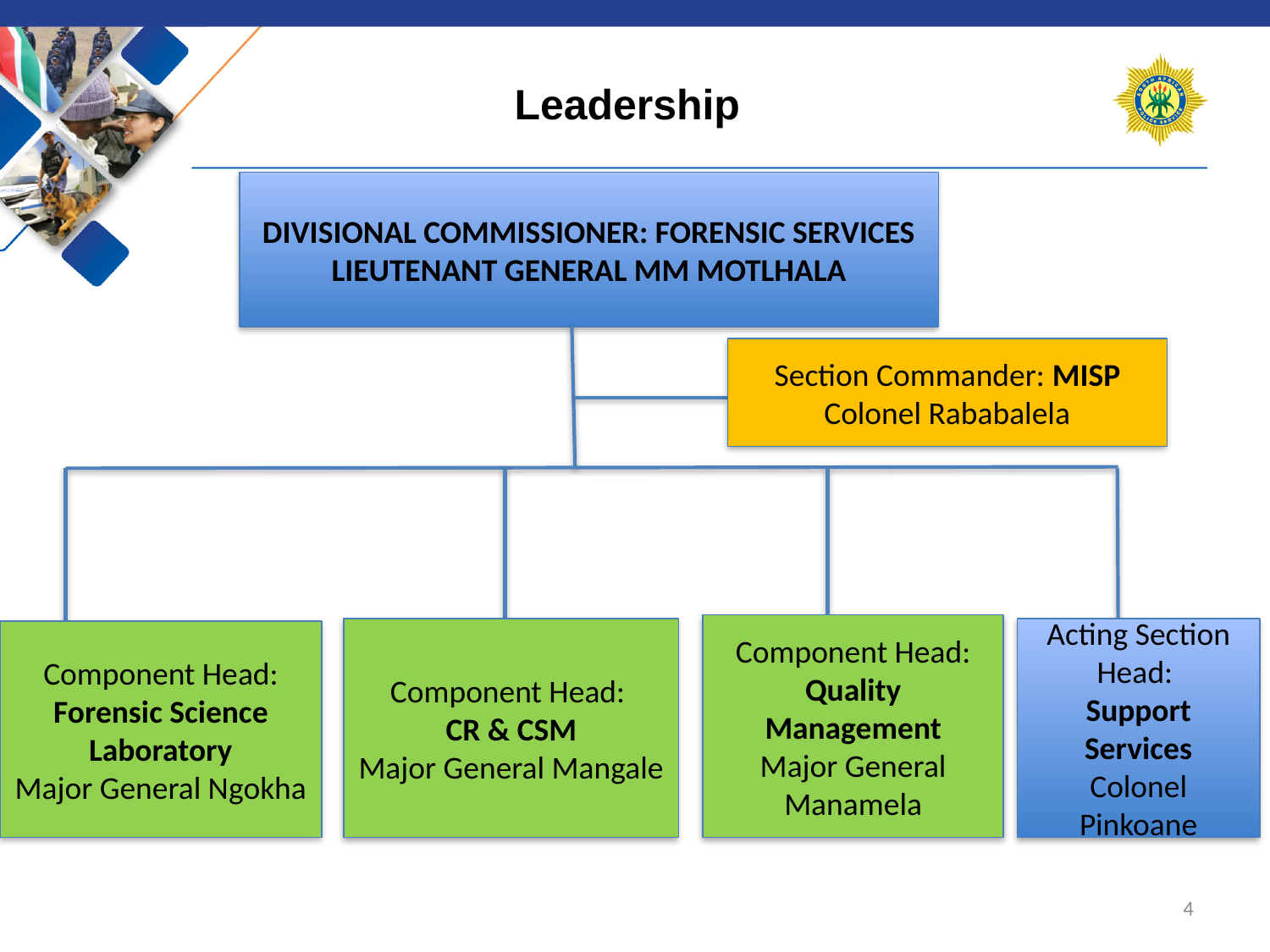

# Leadership

DIVISIONAL COMMISSIONER: FORENSIC SERVICES
LIEUTENANT GENERAL MM MOTLHALA
Section Commander: MISP
Colonel Rababalela
Component Head:
Quality Management
Major General Manamela
Component Head:
CR & CSM
Major General Mangale
Acting Section Head:
Support Services
Colonel Pinkoane
Component Head: Forensic Science Laboratory
Major General Ngokha
4